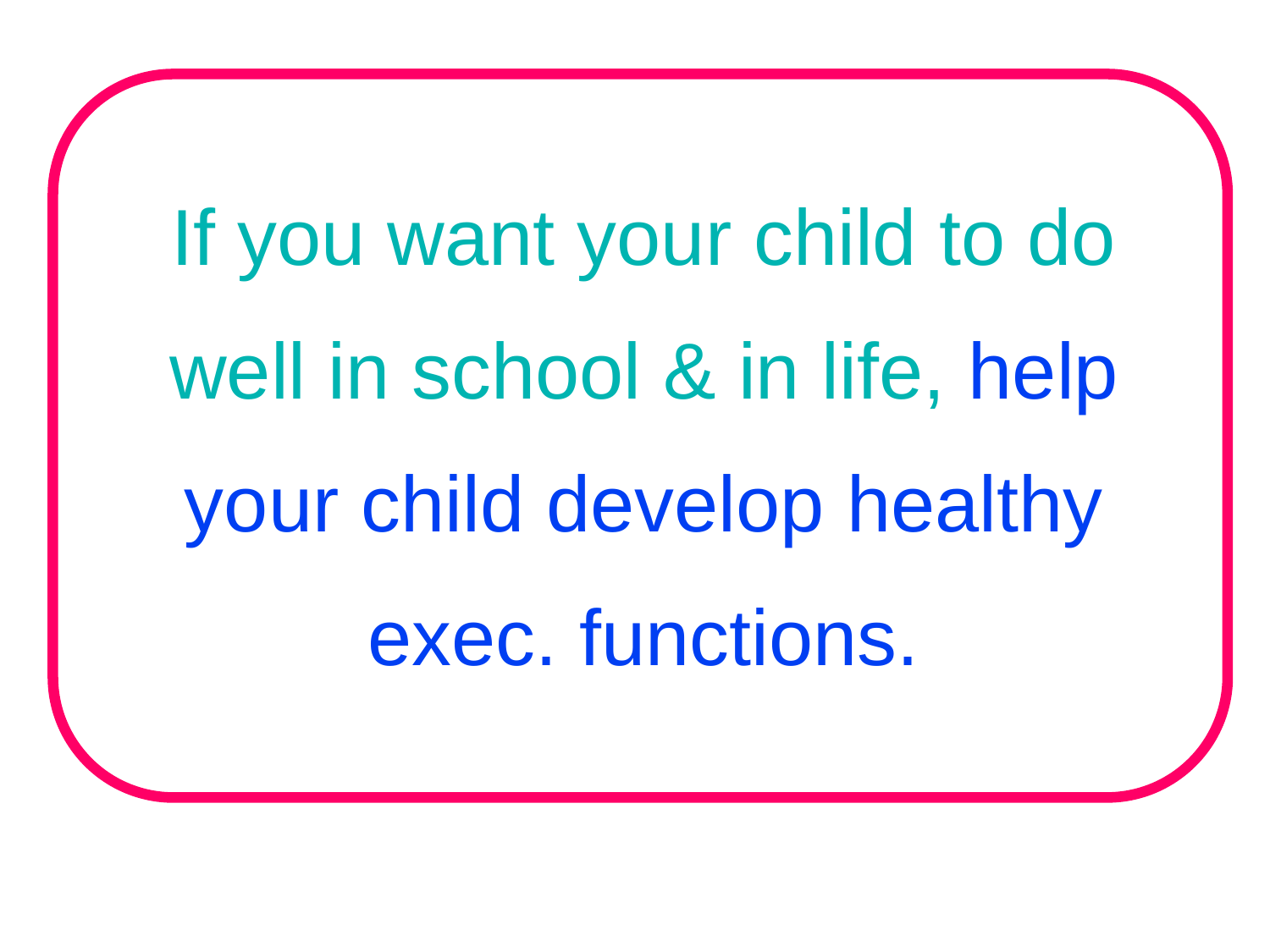

If you want your child to do well in school & in life, help your child develop healthy exec. functions.